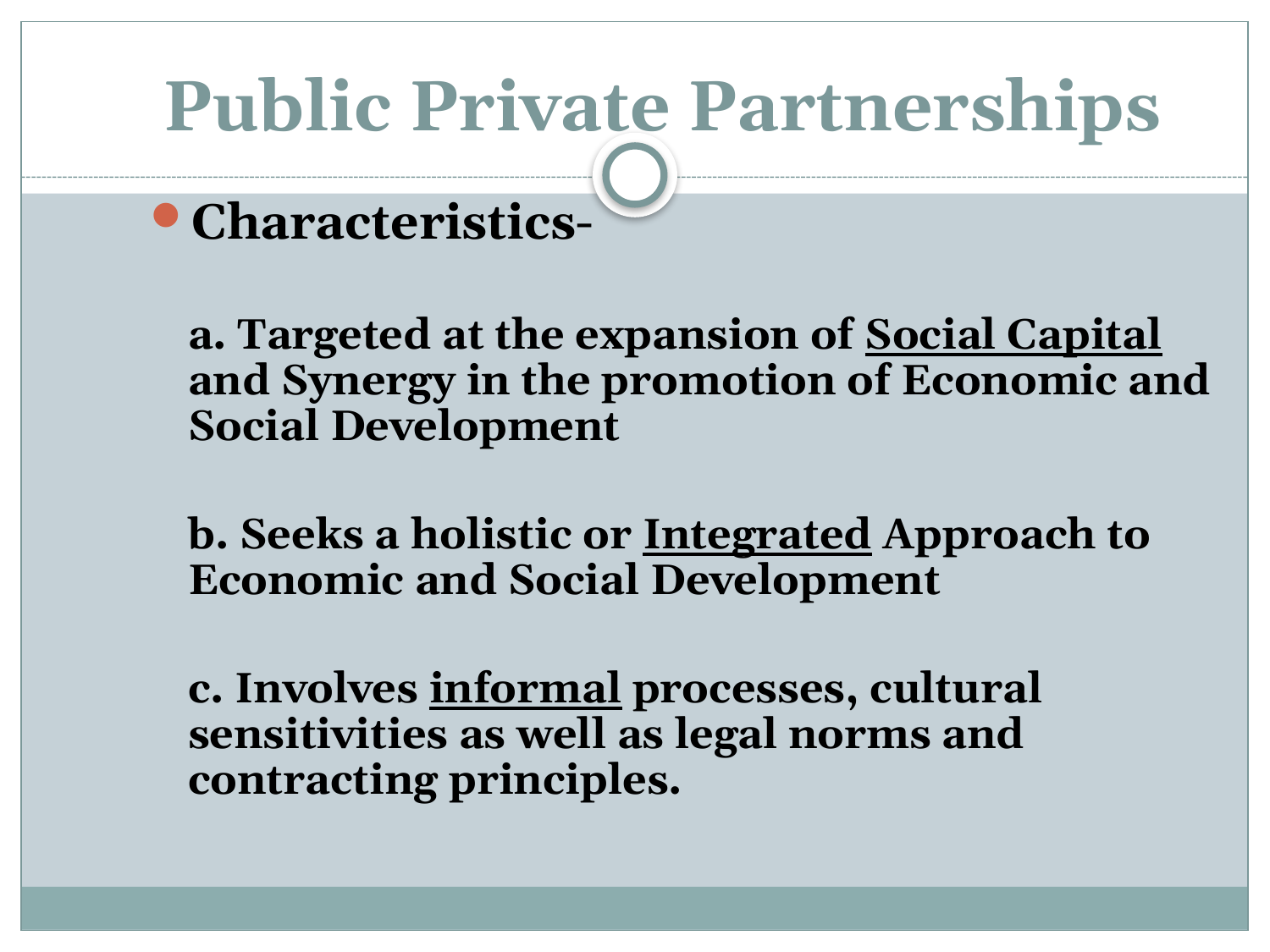

# Public Private Partnerships
Characteristics-

	a. Targeted at the expansion of Social Capital and Synergy in the promotion of Economic and Social Development

 	b. Seeks a holistic or Integrated Approach to Economic and Social Development

 	c. Involves informal processes, cultural sensitivities as well as legal norms and contracting principles.